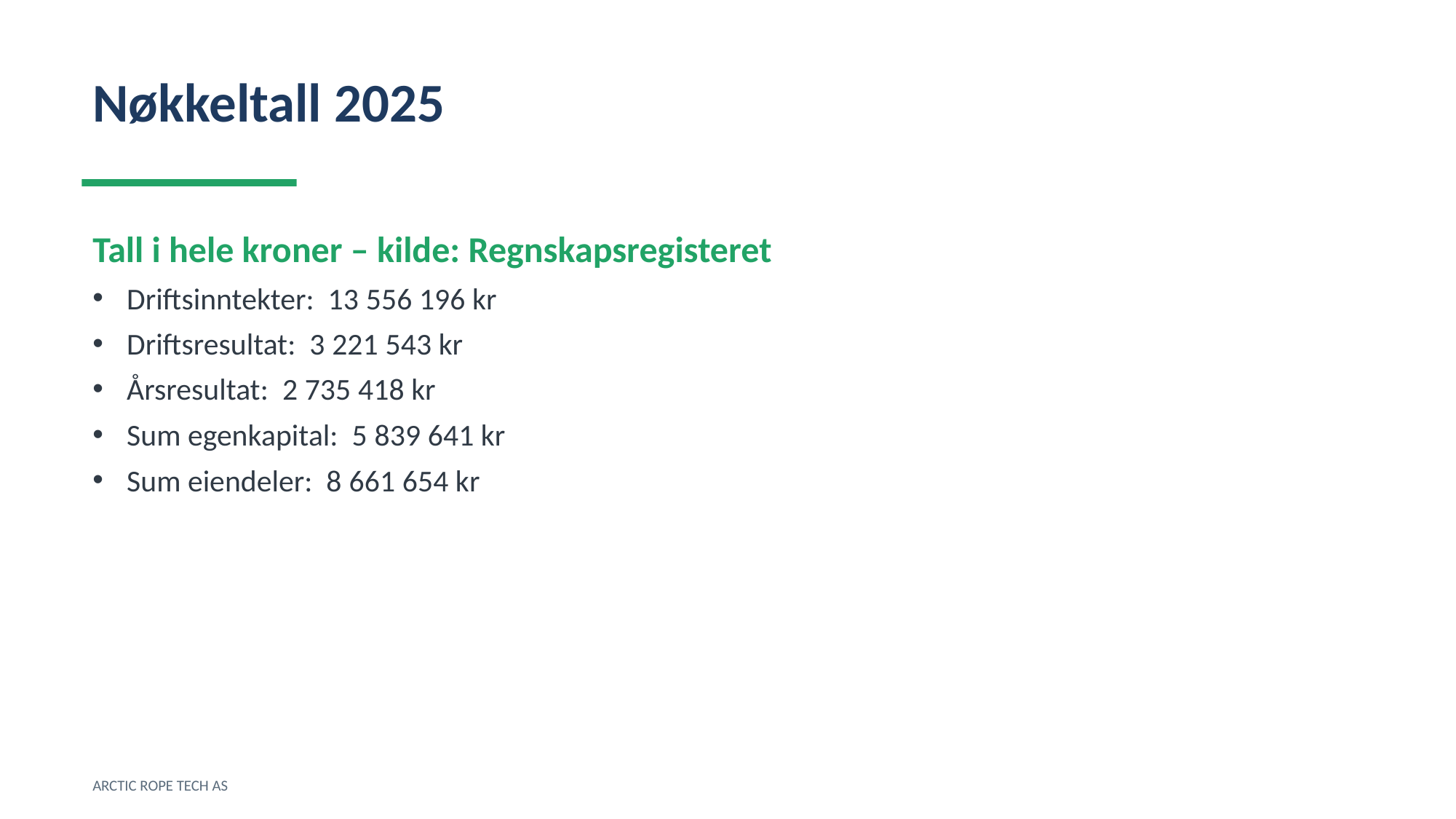

Nøkkeltall 2025

Tall i hele kroner – kilde: Regnskapsregisteret
Driftsinntekter:  13 556 196 kr
Driftsresultat:  3 221 543 kr
Årsresultat:  2 735 418 kr
Sum egenkapital:  5 839 641 kr
Sum eiendeler:  8 661 654 kr
ARCTIC ROPE TECH AS